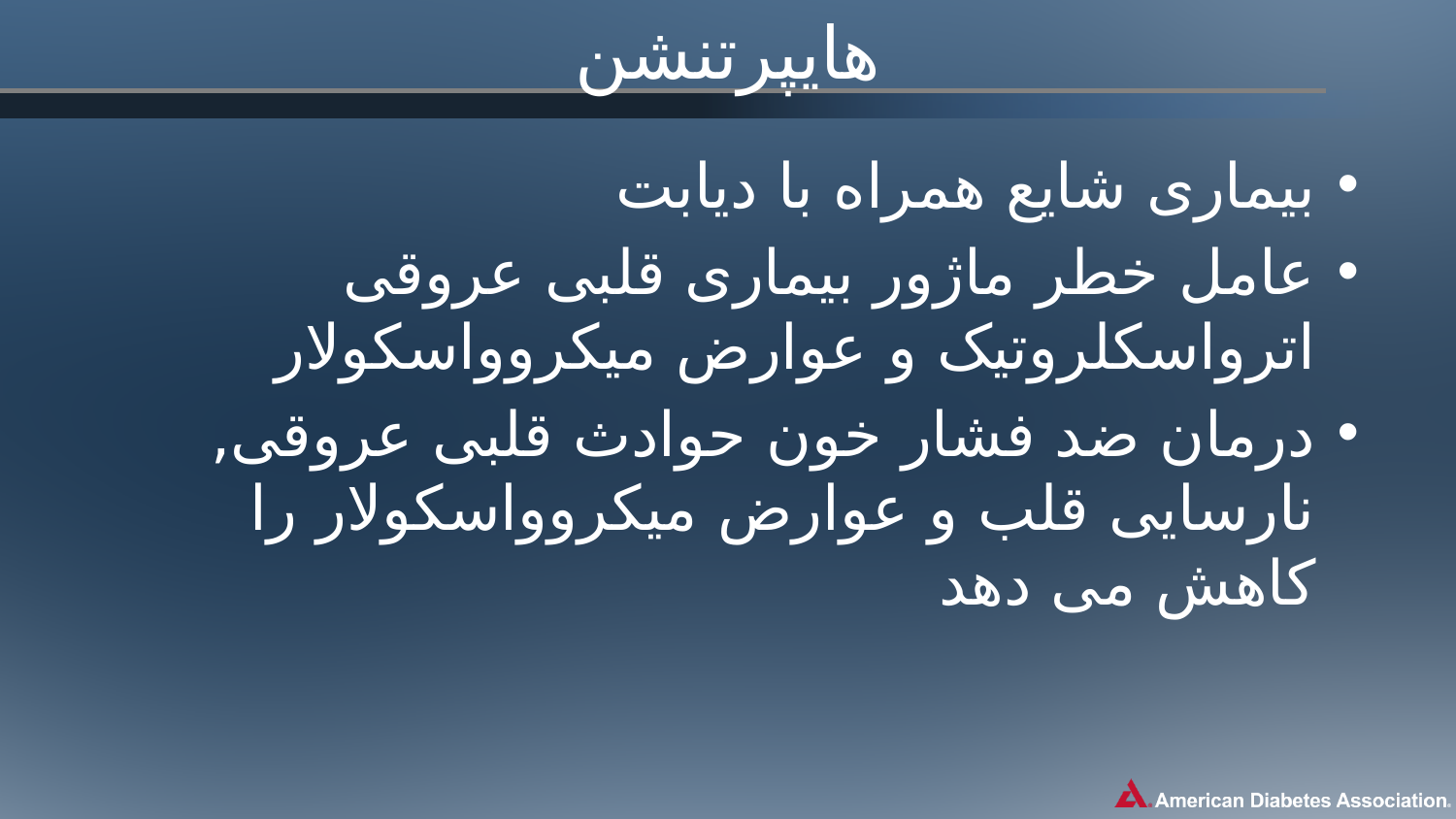

# هایپرتنشن
بیماری شایع همراه با دیابت
عامل خطر ماژور بیماری قلبی عروقی اترواسکلروتیک و عوارض میکروواسکولار
درمان ضد فشار خون حوادث قلبی عروقی, نارسایی قلب و عوارض میکروواسکولار را کاهش می دهد